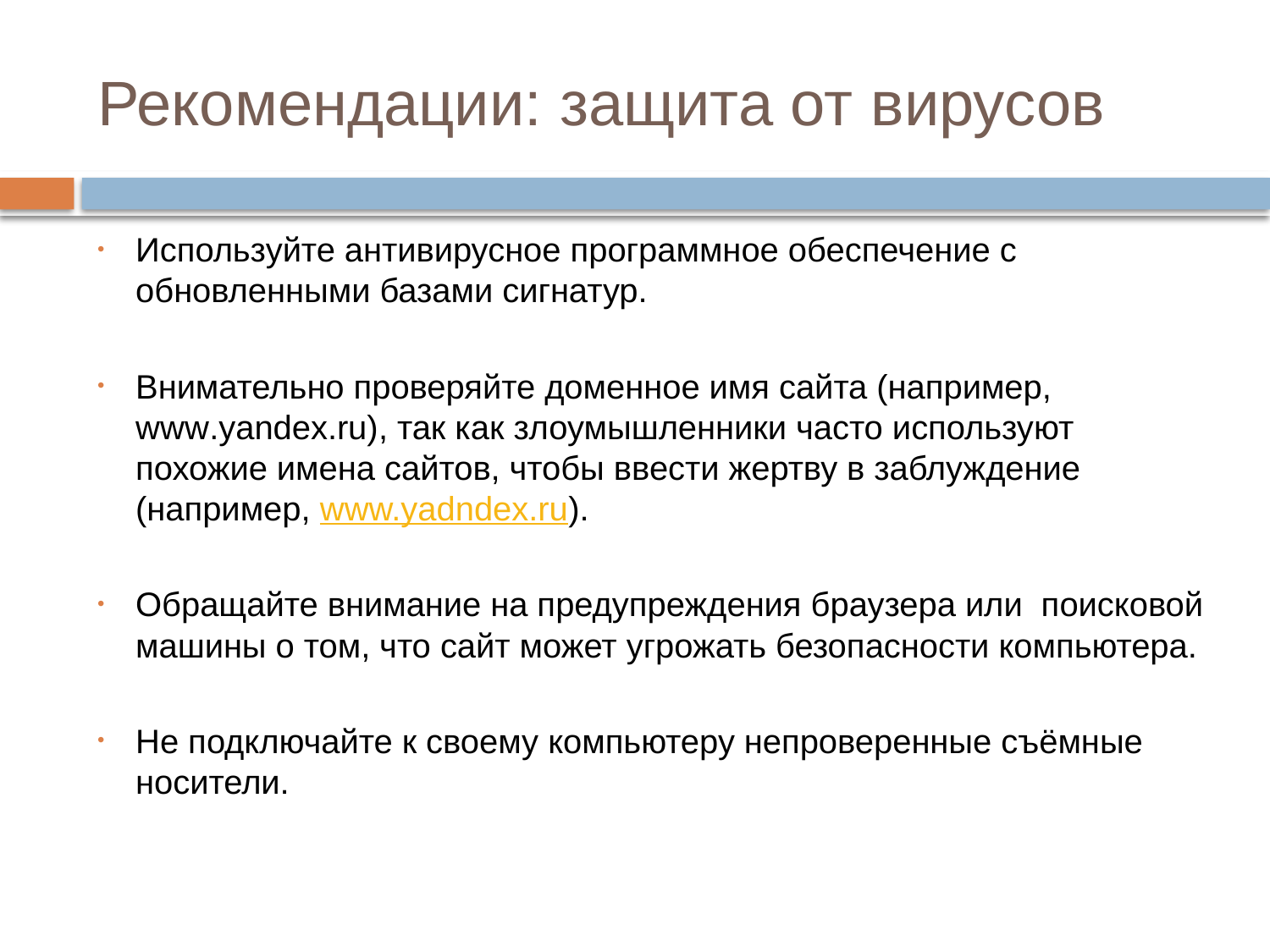

# Рекомендации: защита от вирусов
Используйте антивирусное программное обеспечение с обновленными базами сигнатур.

Внимательно проверяйте доменное имя сайта (например, www.yandex.ru), так как злоумышленники часто используют похожие имена сайтов, чтобы ввести жертву в заблуждение (например, www.yadndex.ru).

Обращайте внимание на предупреждения браузера или  поисковой машины о том, что сайт может угрожать безопасности компьютера.

Не подключайте к своему компьютеру непроверенные съёмные носители.